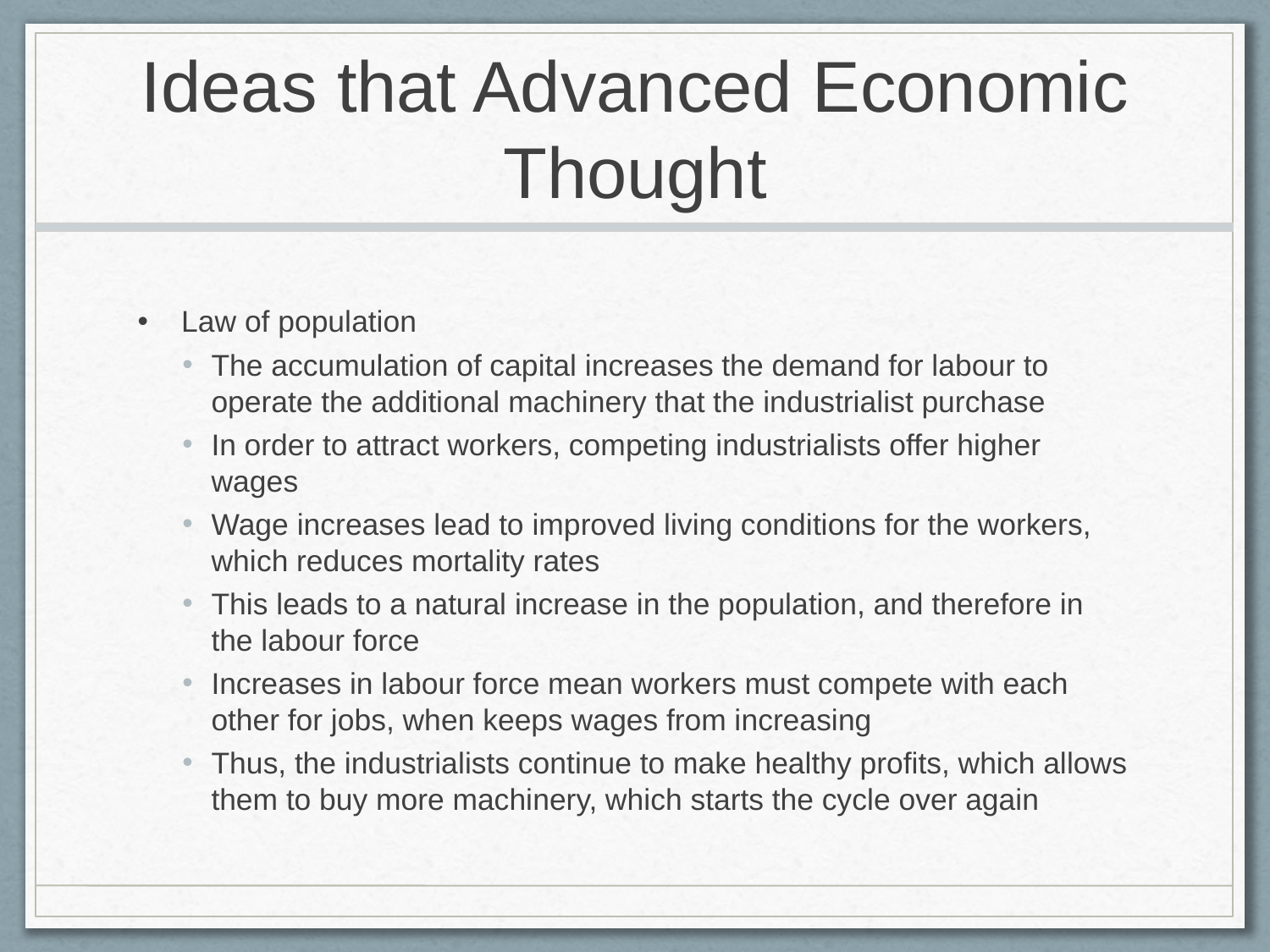

# Ideas that Advanced Economic Thought
Law of population
The accumulation of capital increases the demand for labour to operate the additional machinery that the industrialist purchase
In order to attract workers, competing industrialists offer higher wages
Wage increases lead to improved living conditions for the workers, which reduces mortality rates
This leads to a natural increase in the population, and therefore in the labour force
Increases in labour force mean workers must compete with each other for jobs, when keeps wages from increasing
Thus, the industrialists continue to make healthy profits, which allows them to buy more machinery, which starts the cycle over again